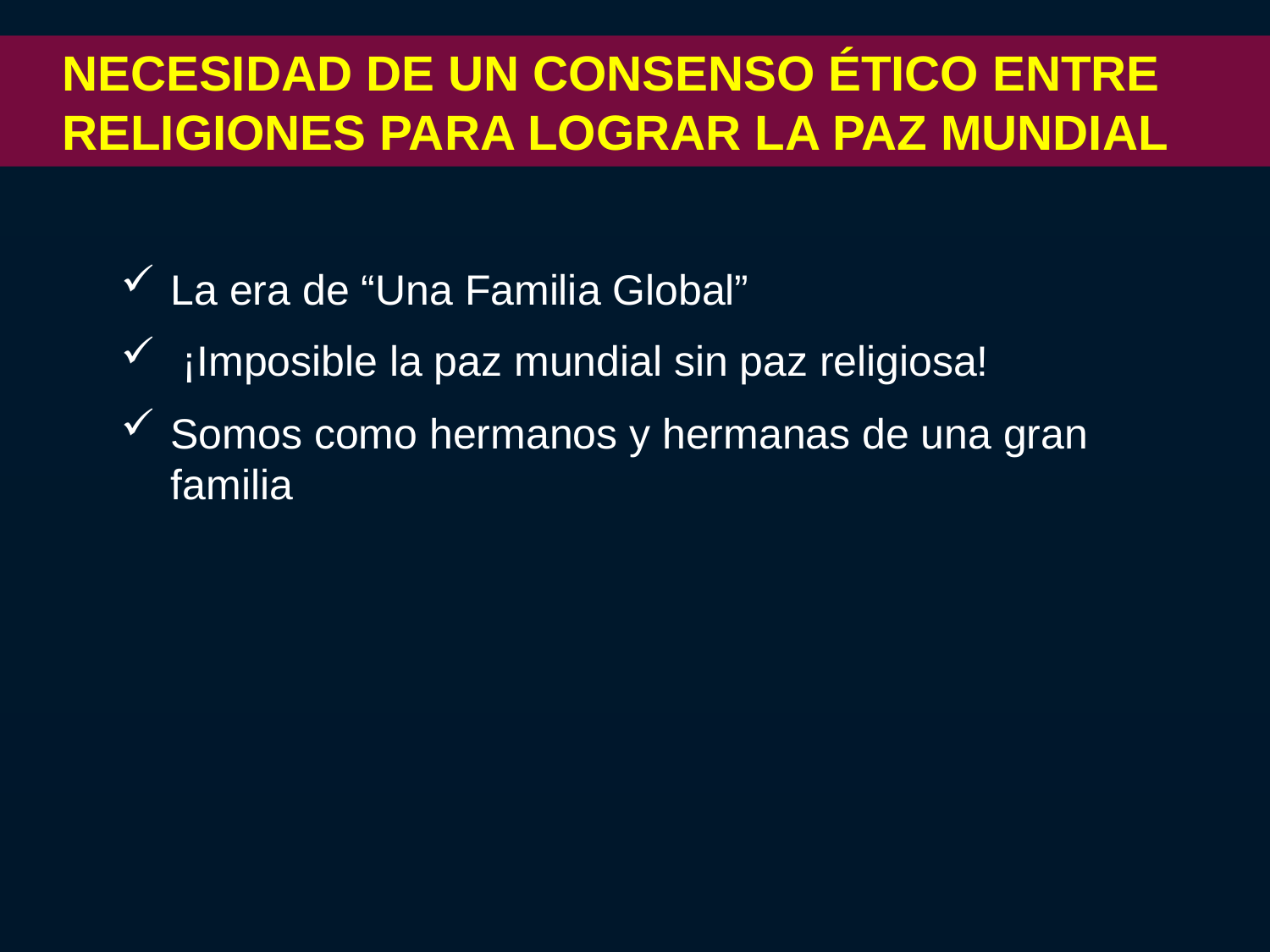

Necesidad de un consenso ético entre religiones para lograr la paz mundial
La era de “Una Familia Global”
 ¡Imposible la paz mundial sin paz religiosa!
Somos como hermanos y hermanas de una gran familia